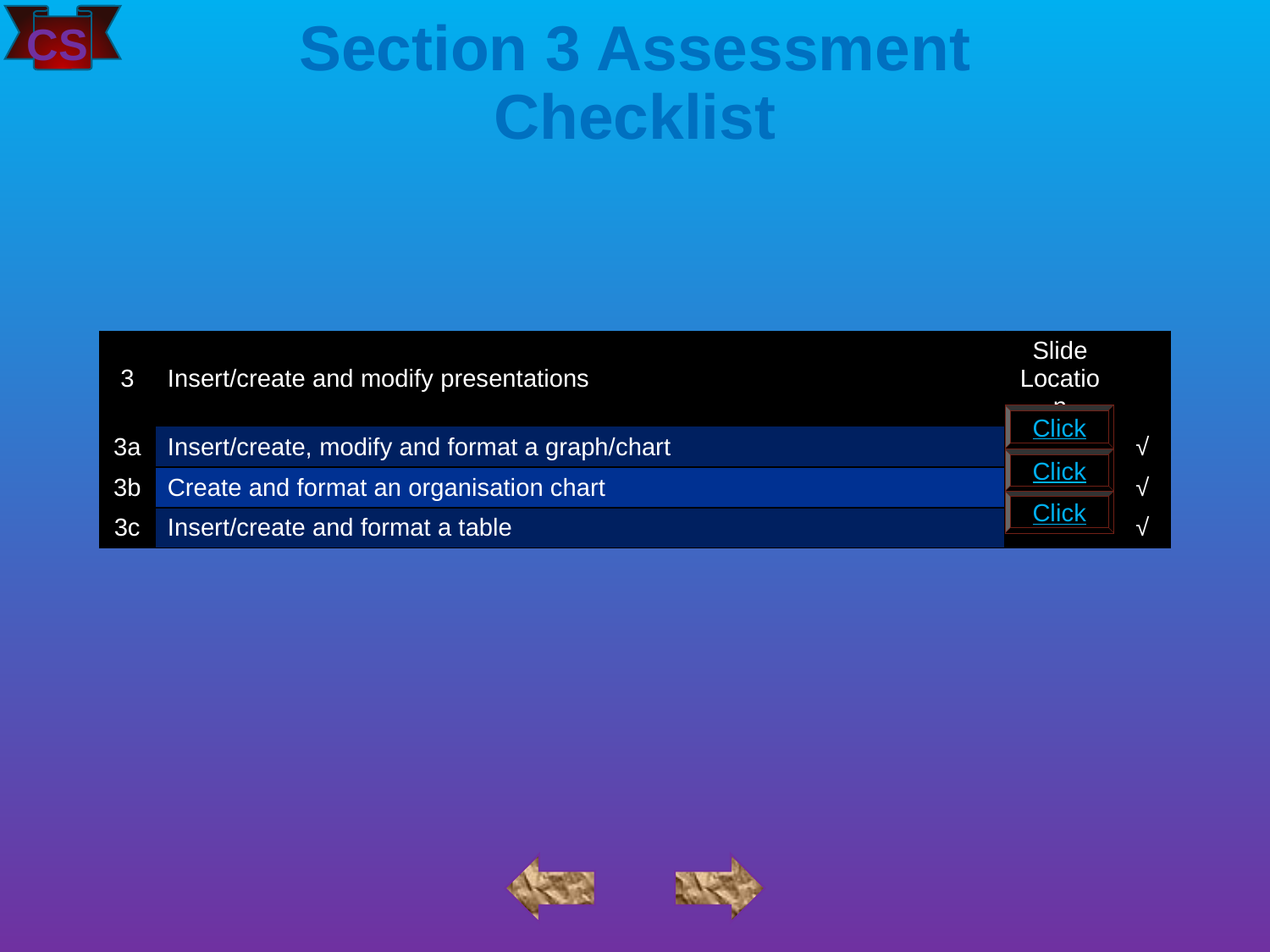

CS
# Section 3 Assessment Checklist
| 3 | Insert/create and modify presentations | Slide Location |  |
| --- | --- | --- | --- |
| 3a | Insert/create, modify and format a graph/chart |  | √ |
| 3b | Create and format an organisation chart |  | √ |
| 3c | Insert/create and format a table |  | √ |
Click
Click
Click